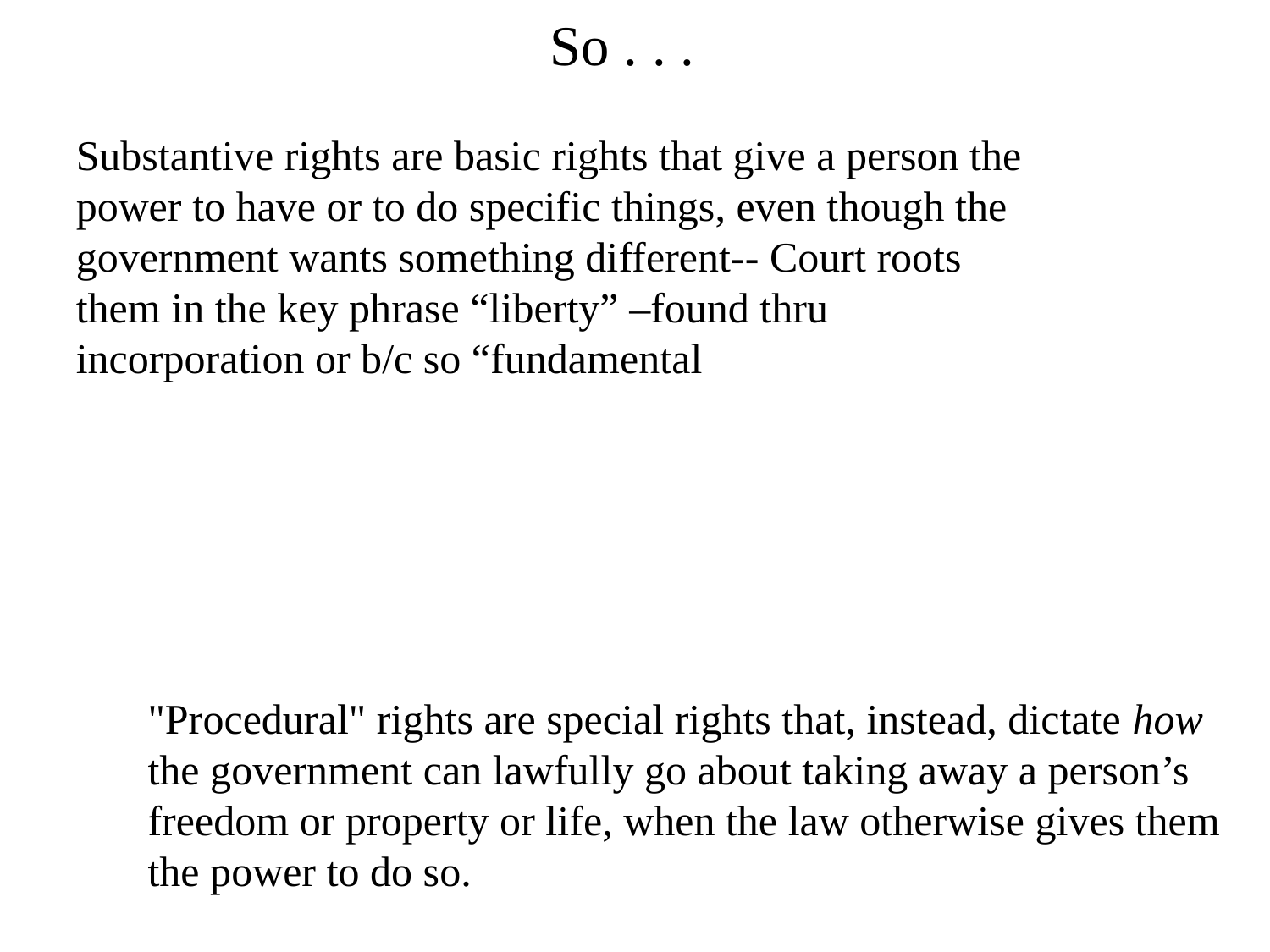

So . . .
Substantive rights are basic rights that give a person the power to have or to do specific things, even though the government wants something different-- Court roots them in the key phrase “liberty” –found thru incorporation or b/c so “fundamental

"Procedural" rights are special rights that, instead, dictate how the government can lawfully go about taking away a person’s freedom or property or life, when the law otherwise gives them the power to do so.